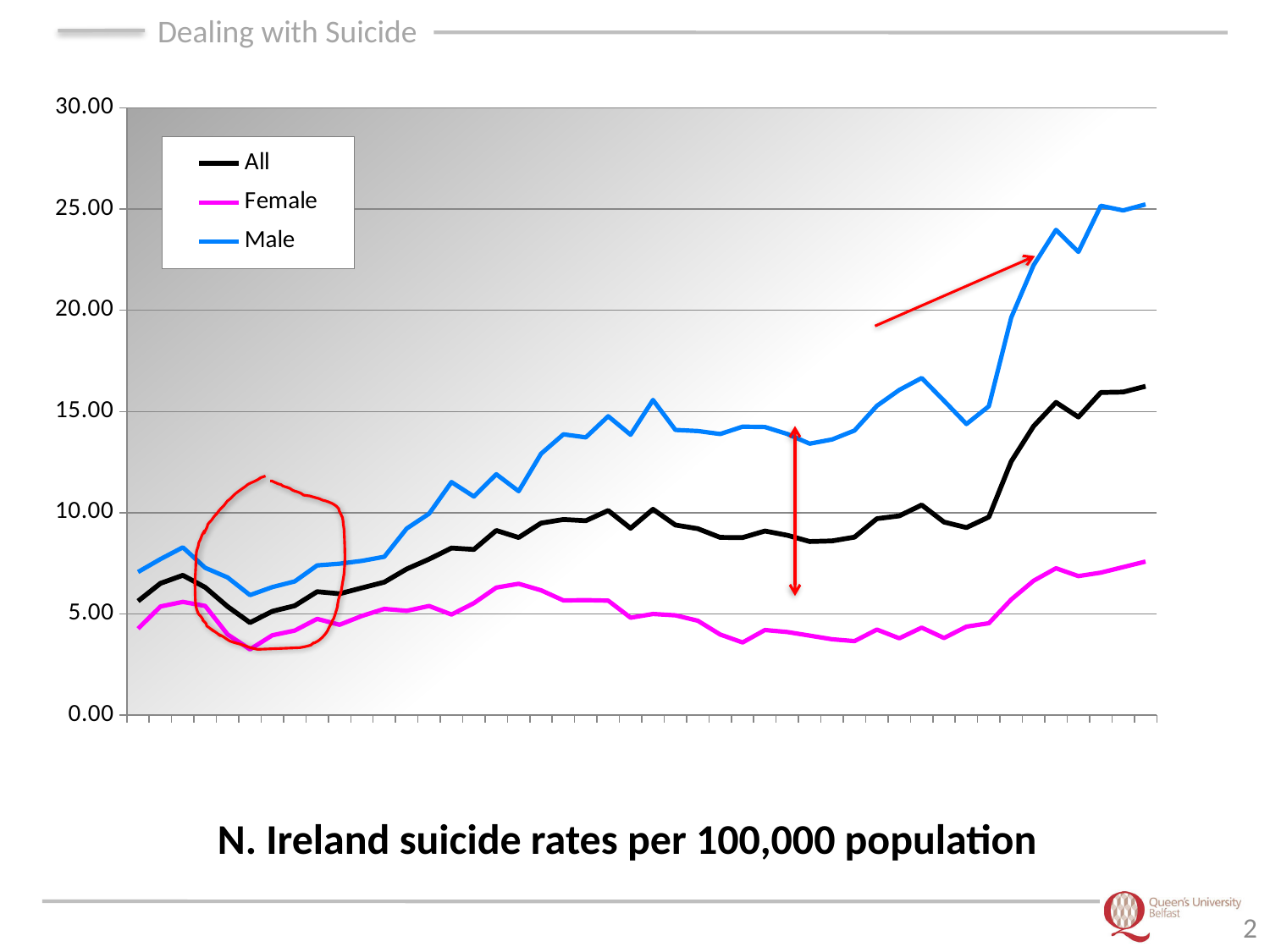

### Chart

| Category |  |  |  |
|---|---|---|---|
| 1967.0 | 5.628651400052533 | 4.262742269942822 | 7.064545844820994 |
| 1968.0 | 6.503651437820796 | 5.362247068581996 | 7.703560095450492 |
| 1969.0 | 6.902239359105237 | 5.587029653426055 | 8.283877425602531 |
| 1970.0 | 6.307991456994406 | 5.387306107554608 | 7.273381039793427 |
| 1971.0 | 5.35935458787667 | 3.981052320581259 | 6.796840605592238 |
| 1972.0 | 4.562601152236491 | 3.240642916504331 | 5.92463369392292 |
| 1973.0 | 5.122798349806112 | 3.937362135285702 | 6.319765205713847 |
| 1974.0 | 5.398123236916905 | 4.170010738414746 | 6.6018259897955 |
| 1975.0 | 6.091102992908715 | 4.747680684180727 | 7.391771412109474 |
| 1976.0 | 5.99086979158467 | 4.456725817608341 | 7.474868857400235 |
| 1977.0 | 6.27960607521004 | 4.893863868180706 | 7.616362777792911 |
| 1978.0 | 6.564502641556635 | 5.241407279644398 | 7.817748523430537 |
| 1979.0 | 7.212476492943333 | 5.147279572006449 | 9.214874751695879 |
| 1980.0 | 7.699825187856142 | 5.386566106676441 | 9.94789461700225 |
| 1981.0 | 8.252043417443687 | 4.963697778036813 | 11.50973388115906 |
| 1982.0 | 8.180352255353357 | 5.526250271435491 | 10.7944479380134 |
| 1983.0 | 9.118307444628153 | 6.29486653391405 | 11.89718401104577 |
| 1984.0 | 8.76976553563765 | 6.48570567335319 | 11.0586645194676 |
| 1985.0 | 9.480074435175112 | 6.160129018269908 | 12.90937122334518 |
| 1986.0 | 9.662011956212284 | 5.660699772809003 | 13.86886104486423 |
| 1987.0 | 9.599939368443676 | 5.67411034466958 | 13.71845455242398 |
| 1988.0 | 10.10422073028995 | 5.64879717565277 | 14.76609545318134 |
| 1989.0 | 9.226628833820273 | 4.805983661373936 | 13.84846863360564 |
| 1990.0 | 10.16563086967566 | 4.991591897526305 | 15.5687797770051 |
| 1991.0 | 9.38745757270834 | 4.923771692459244 | 14.08687561499432 |
| 1992.0 | 9.207452242394647 | 4.657723976474713 | 14.03240698599158 |
| 1993.0 | 8.77524204500279 | 3.975873265432725 | 13.8848276505855 |
| 1994.0 | 8.768087014298333 | 3.583080860974251 | 14.24866401476477 |
| 1995.0 | 9.09068554583848 | 4.197583450827495 | 14.23162422942334 |
| 1996.0 | 8.88169344017267 | 4.098896365215895 | 13.8878368758205 |
| 1997.0 | 8.571922104499217 | 3.921089123584863 | 13.40898109156059 |
| 1998.0 | 8.601020977609531 | 3.73956694299111 | 13.61515206122792 |
| 1999.0 | 8.789925237203455 | 3.65008124171208 | 14.0571326521807 |
| 2000.0 | 9.701726360177513 | 4.220703726013315 | 15.2803595510105 |
| 2001.0 | 9.839205401603962 | 3.787147026503216 | 16.06458839469977 |
| 2002.0 | 10.37718016690546 | 4.31614406762777 | 16.65636708097631 |
| 2003.0 | 9.5321376493729 | 3.803272169810278 | 15.53046017300048 |
| 2004.0 | 9.259978651459221 | 4.365212216911215 | 14.37757840604371 |
| 2005.0 | 9.7819944474457 | 4.53245260255086 | 15.26044148418311 |
| 2006.0 | 12.5323535625349 | 5.707946386312263 | 19.64414411524577 |
| 2007.0 | 14.27243863511825 | 6.633322146551854 | 22.22720672244242 |
| 2008.0 | 15.45084927491187 | 7.250715322033845 | 23.97784589107277 |
| 2009.0 | 14.72602009368236 | 6.862911266309213 | 22.88883782557383 |
| 2010.0 | 15.9387217536758 | 7.03292775287012 | 25.16737183840611 |
| 2011.0 | 15.96270323401321 | 7.308192654897626 | 24.93748158125732 |
| 2012.0 | 16.24649093610122 | 7.5810101980209 | 25.23676456617163 |
N. Ireland suicide rates per 100,000 population
2